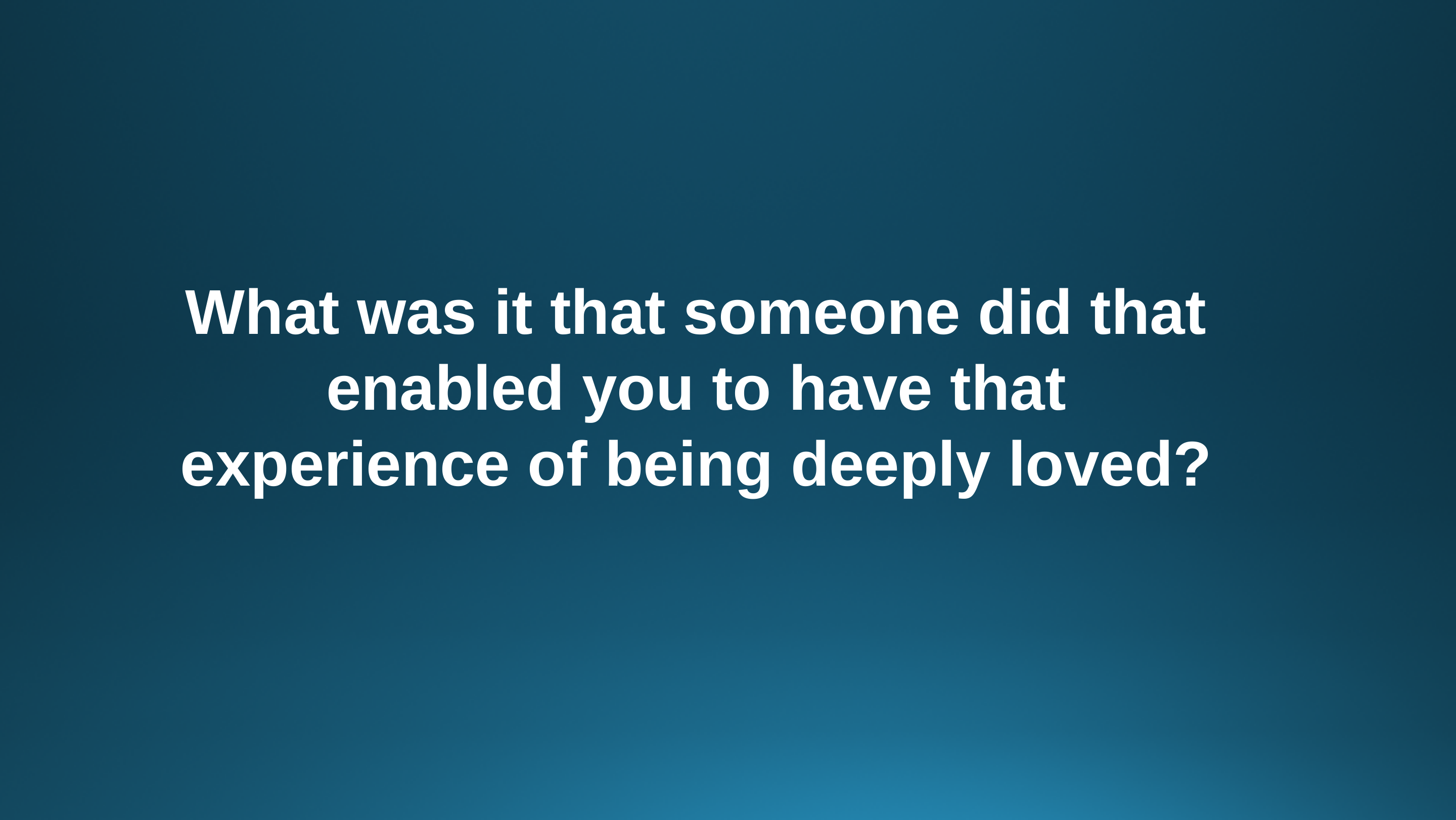

What was it that someone did that enabled you to have that experience of being deeply loved?